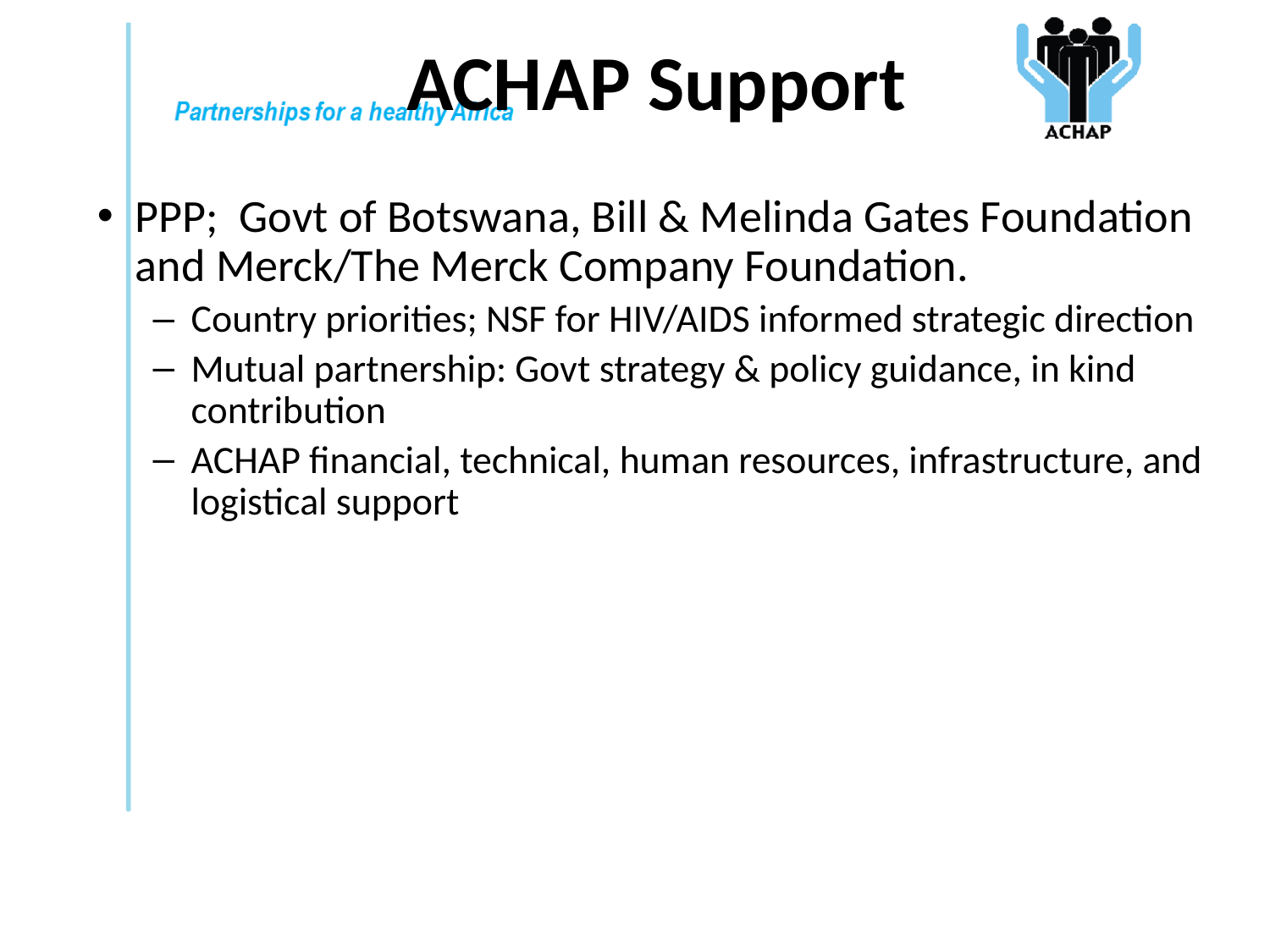

# ACHAP Support
PPP;  Govt of Botswana, Bill & Melinda Gates Foundation and Merck/The Merck Company Foundation.
Country priorities; NSF for HIV/AIDS informed strategic direction
Mutual partnership: Govt strategy & policy guidance, in kind contribution
ACHAP financial, technical, human resources, infrastructure, and logistical support